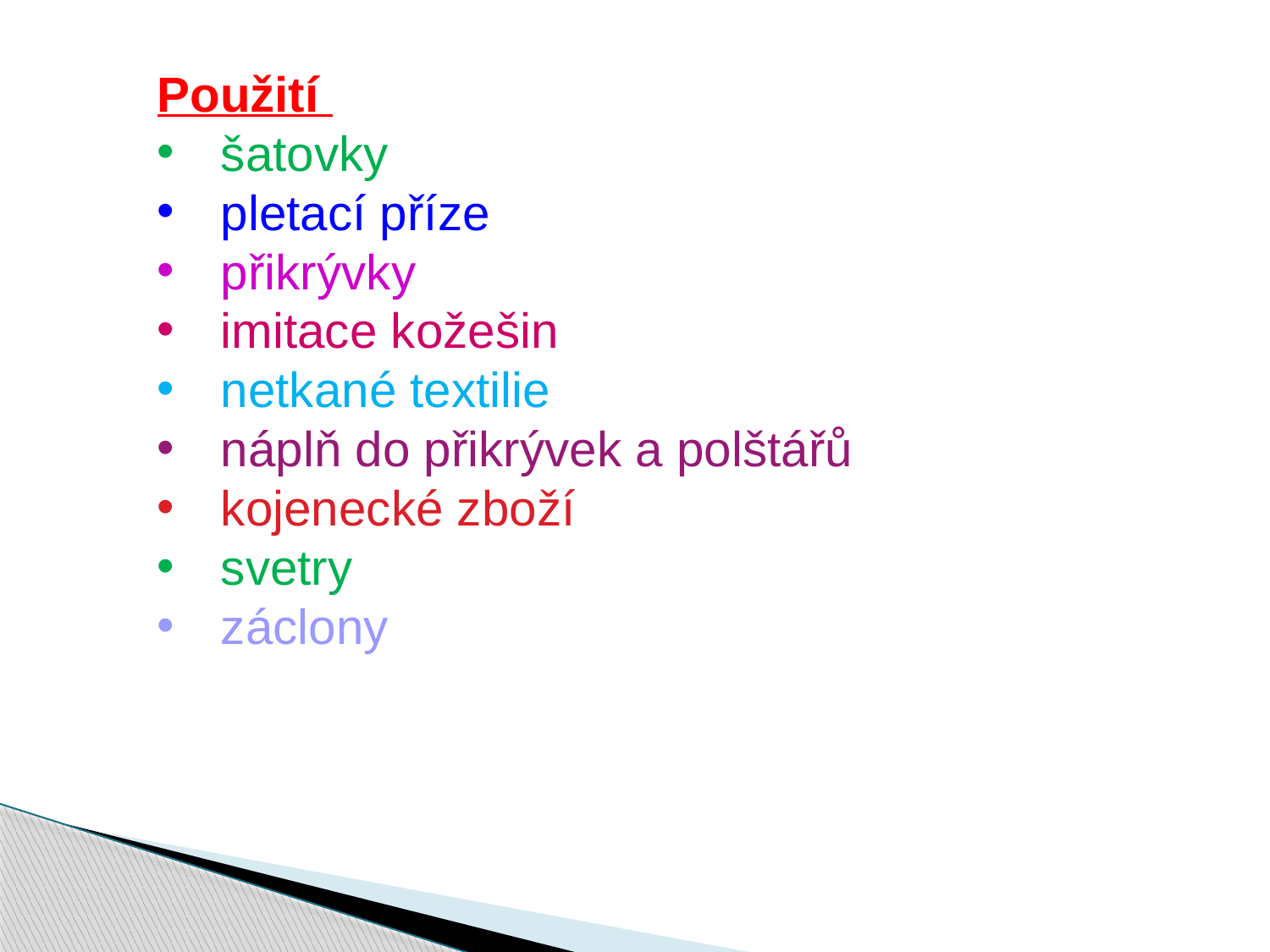

Použití
šatovky
pletací příze
přikrývky
imitace kožešin
netkané textilie
náplň do přikrývek a polštářů
kojenecké zboží
svetry
záclony